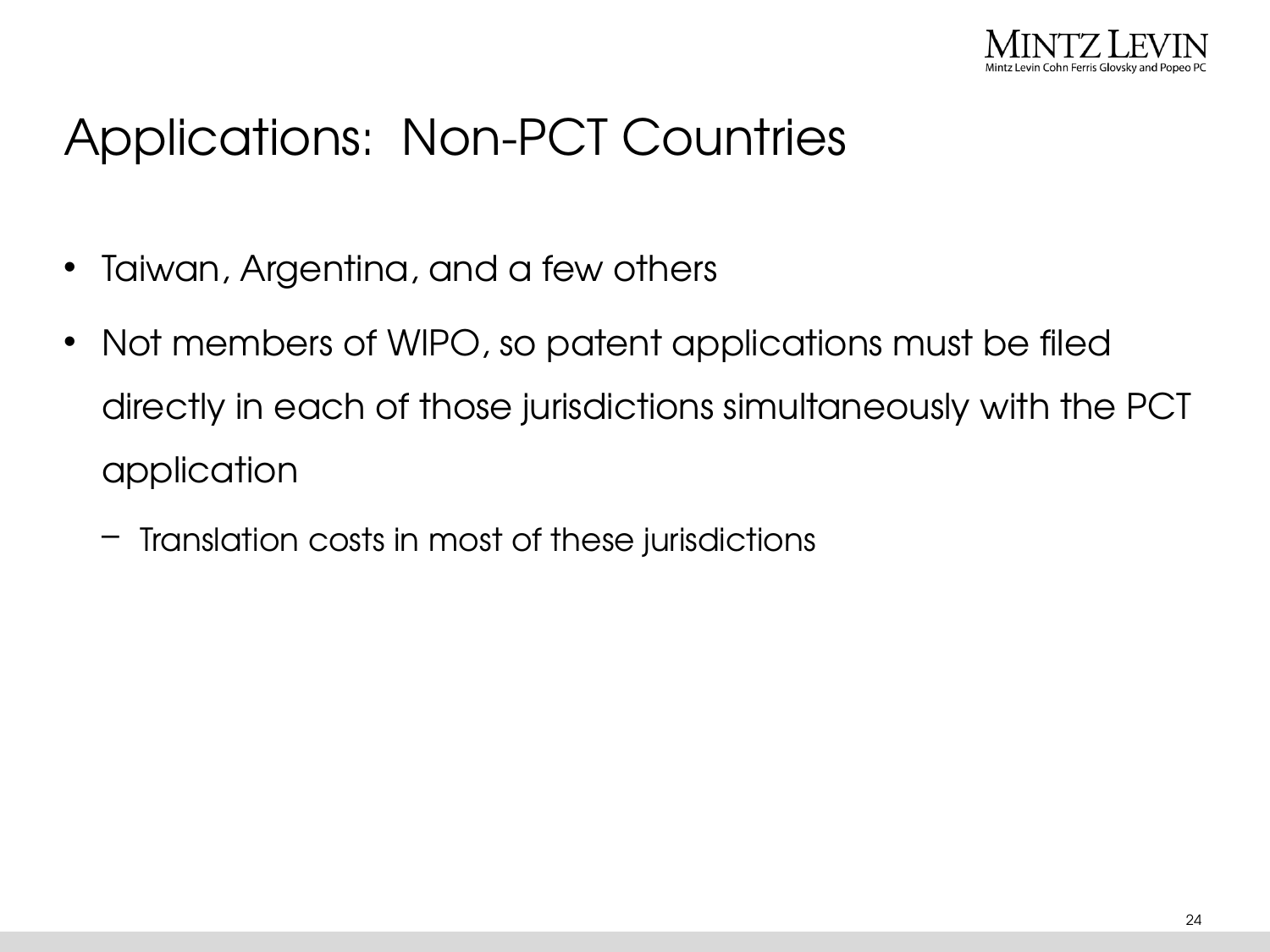

# Applications:  Non-PCT Countries
Taiwan, Argentina, and a few others
Not members of WIPO, so patent applications must be filed directly in each of those jurisdictions simultaneously with the PCT application
Translation costs in most of these jurisdictions

24